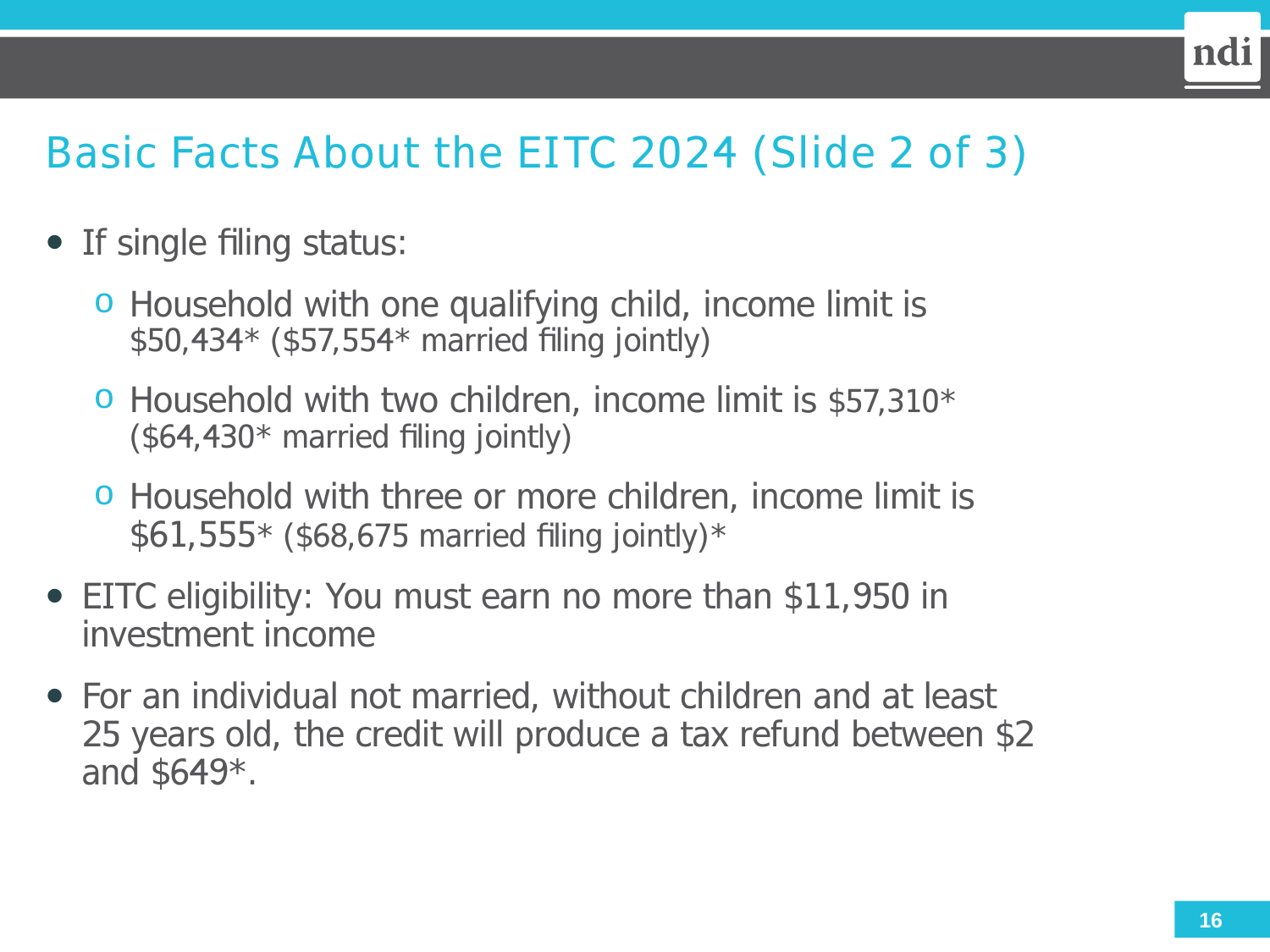

# Basic Facts About the EITC 2024 (Slide 2 of 3)
If single filing status:
Household with one qualifying child, income limit is $50,434* ($57,554* married filing jointly)
Household with two children, income limit is $57,310* ($64,430* married filing jointly)
Household with three or more children, income limit is $61,555* ($68,675 married filing jointly)*
EITC eligibility: You must earn no more than $11,950 in investment income
For an individual not married, without children and at least 25 years old, the credit will produce a tax refund between $2 and $649*.
16